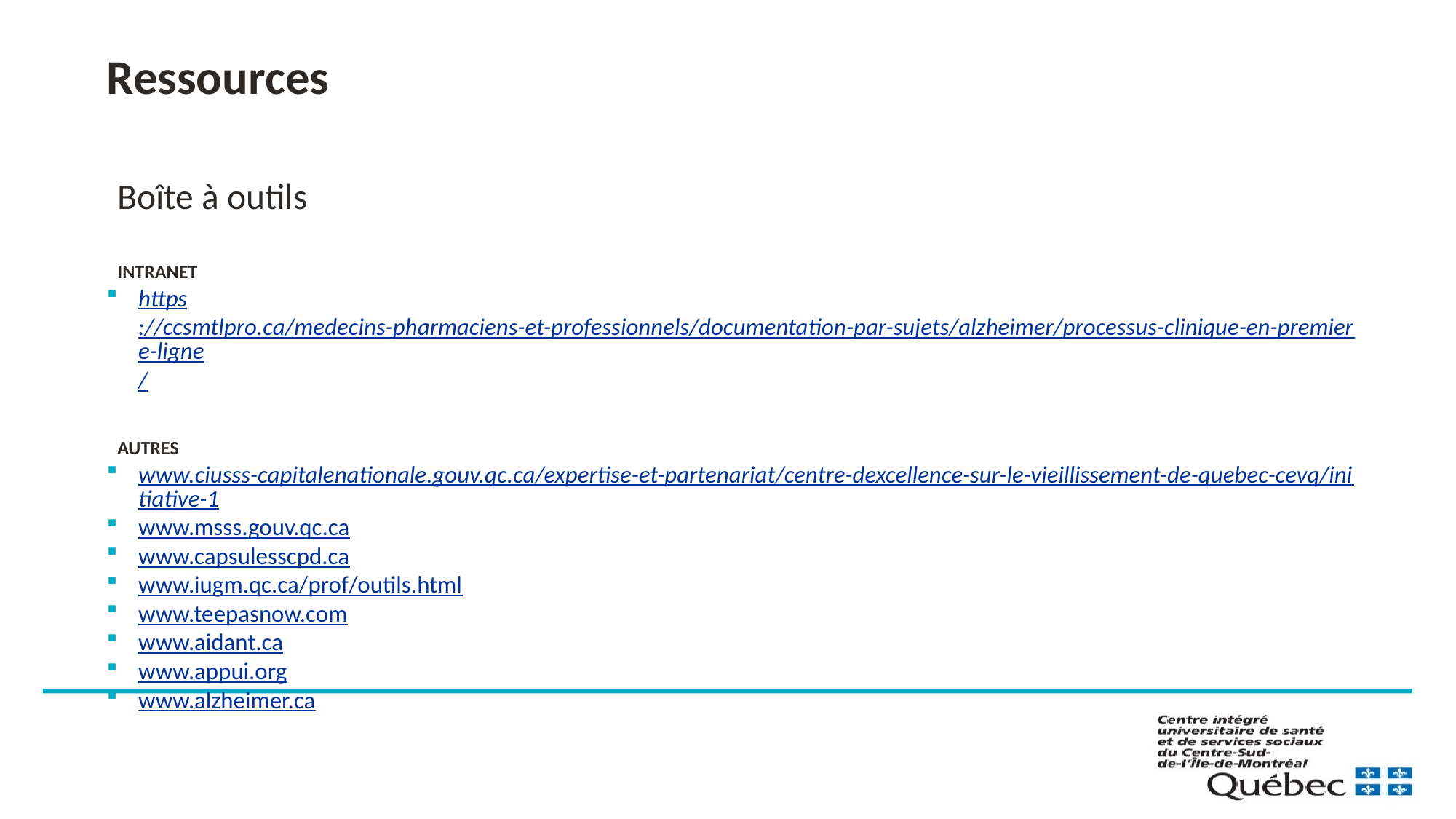

# Ressources

Boîte à outils

INTRANET
https://ccsmtlpro.ca/medecins-pharmaciens-et-professionnels/documentation-par-sujets/alzheimer/processus-clinique-en-premiere-ligne/

AUTRES
www.ciusss-capitalenationale.gouv.qc.ca/expertise-et-partenariat/centre-dexcellence-sur-le-vieillissement-de-quebec-cevq/initiative-1
www.msss.gouv.qc.ca
www.capsulesscpd.ca
www.iugm.qc.ca/prof/outils.html
www.teepasnow.com
www.aidant.ca
www.appui.org
www.alzheimer.ca